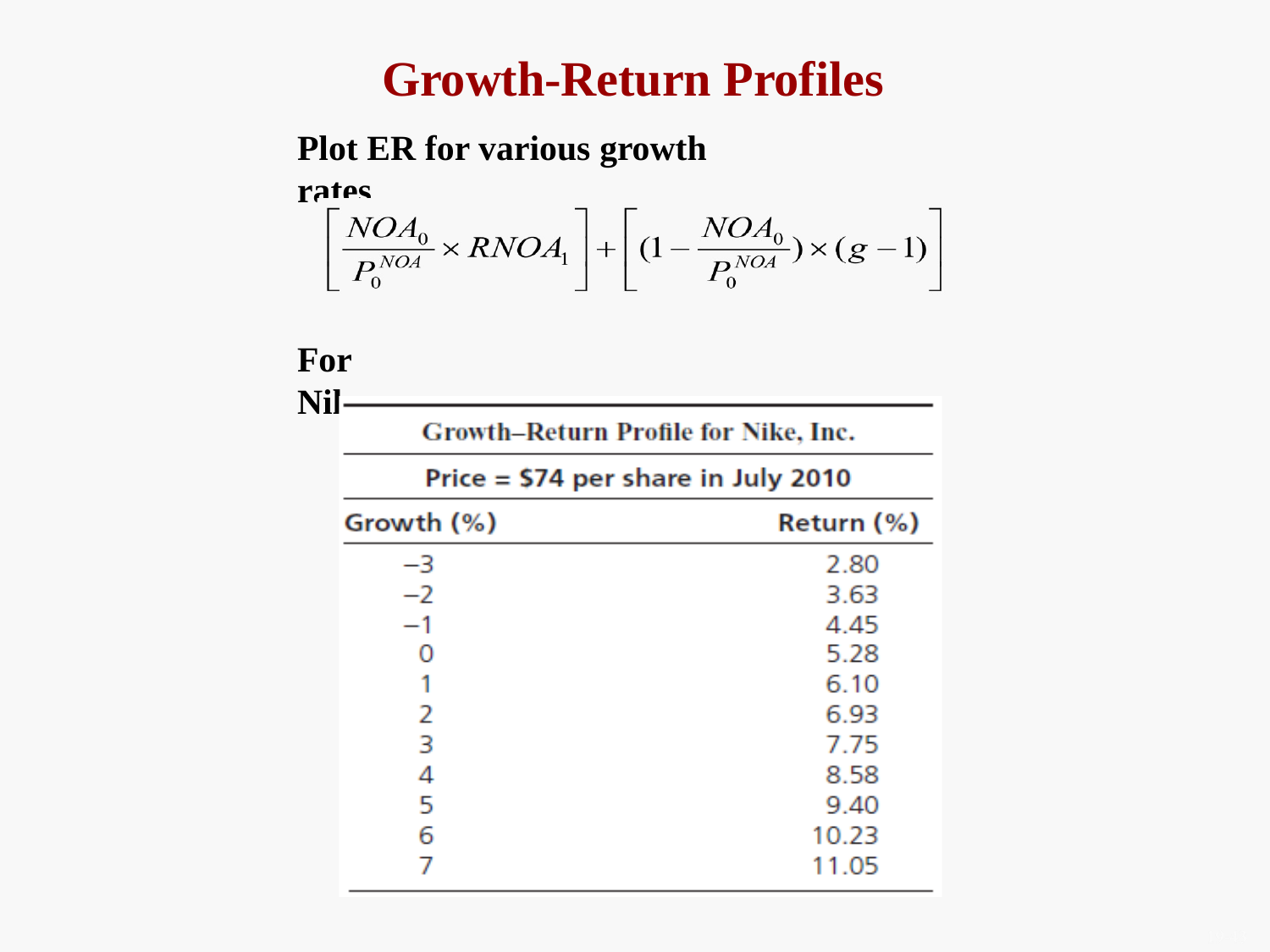

# Growth-Return Profiles
Plot ER for various growth rates

For Nike